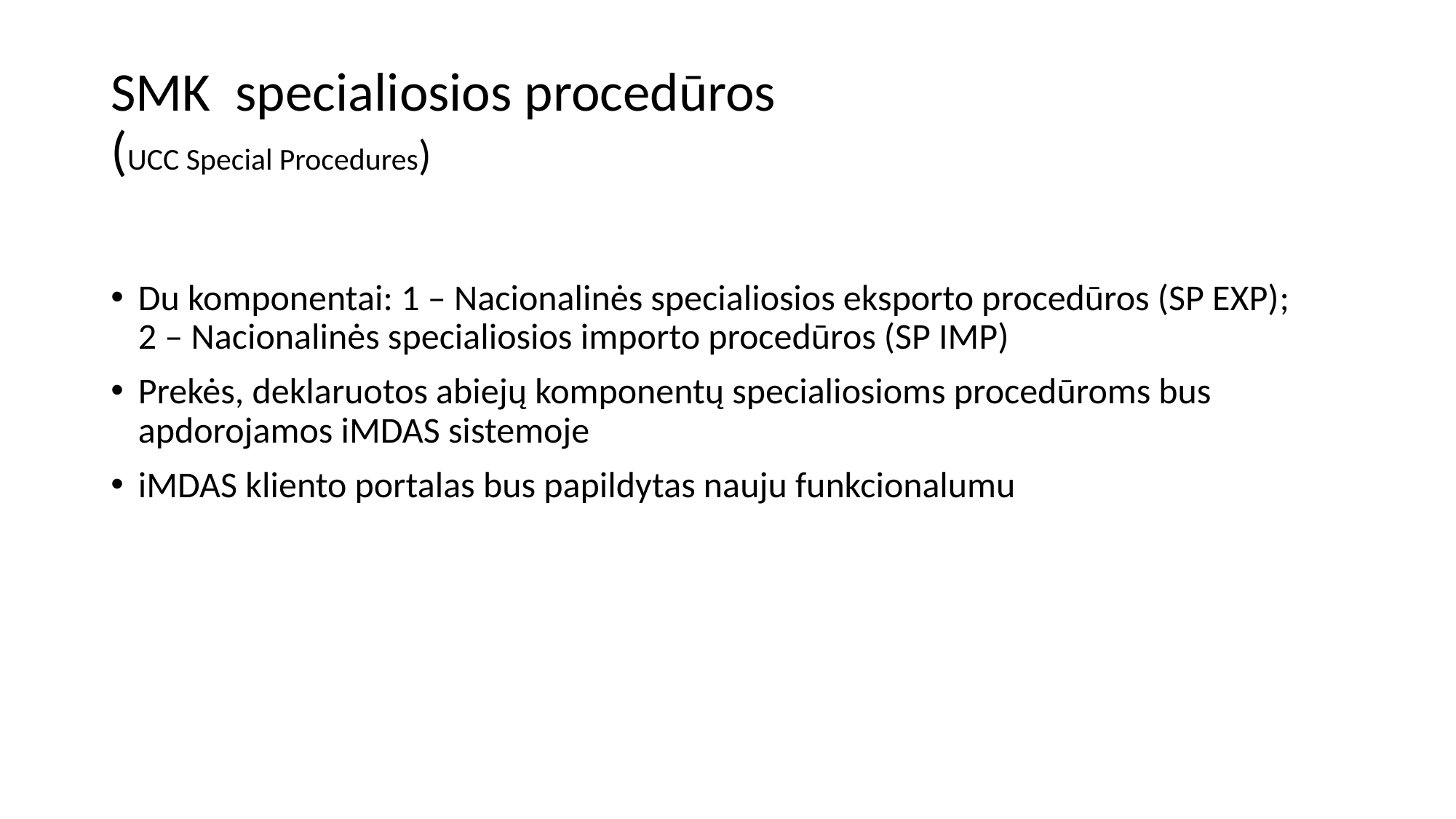

# SMK  specialiosios procedūros (UCC Special Procedures)

Du komponentai: 1 – Nacionalinės specialiosios eksporto procedūros (SP EXP);
2 – Nacionalinės specialiosios importo procedūros (SP IMP)
Prekės, deklaruotos abiejų komponentų specialiosioms procedūroms bus apdorojamos iMDAS sistemoje
iMDAS kliento portalas bus papildytas nauju funkcionalumu